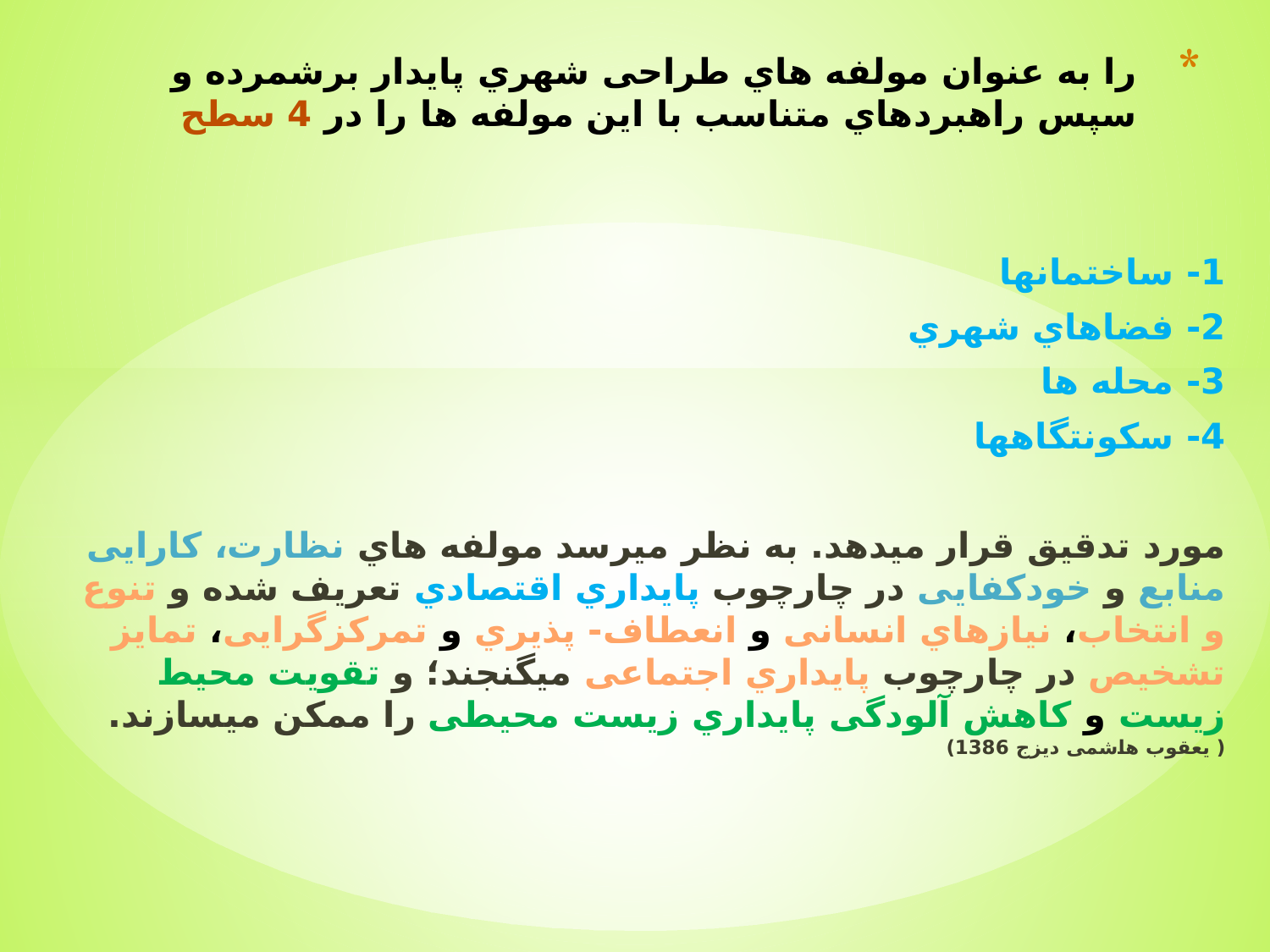

# را به عنوان مولفه هاي طراحی شهري پایدار برشمرده و سپس راهبردهاي متناسب با این مولفه ها را در 4 سطح
1- ساختمانها
2- فضاهاي شهري
3- محله ها
4- سکونتگاهها

مورد تدقیق قرار میدهد. به نظر میرسد مولفه هاي نظارت، کارایی منابع و خودکفایی در چارچوب پایداري اقتصادي تعریف شده و تنوع و انتخاب، نیازهاي انسانی و انعطاف- پذیري و تمرکزگرایی، تمایز تشخیص در چارچوب پایداري اجتماعی میگنجند؛ و تقویت محیط زیست و کاهش آلودگی پایداري زیست محیطی را ممکن میسازند.( یعقوب هاشمی دیزج 1386)